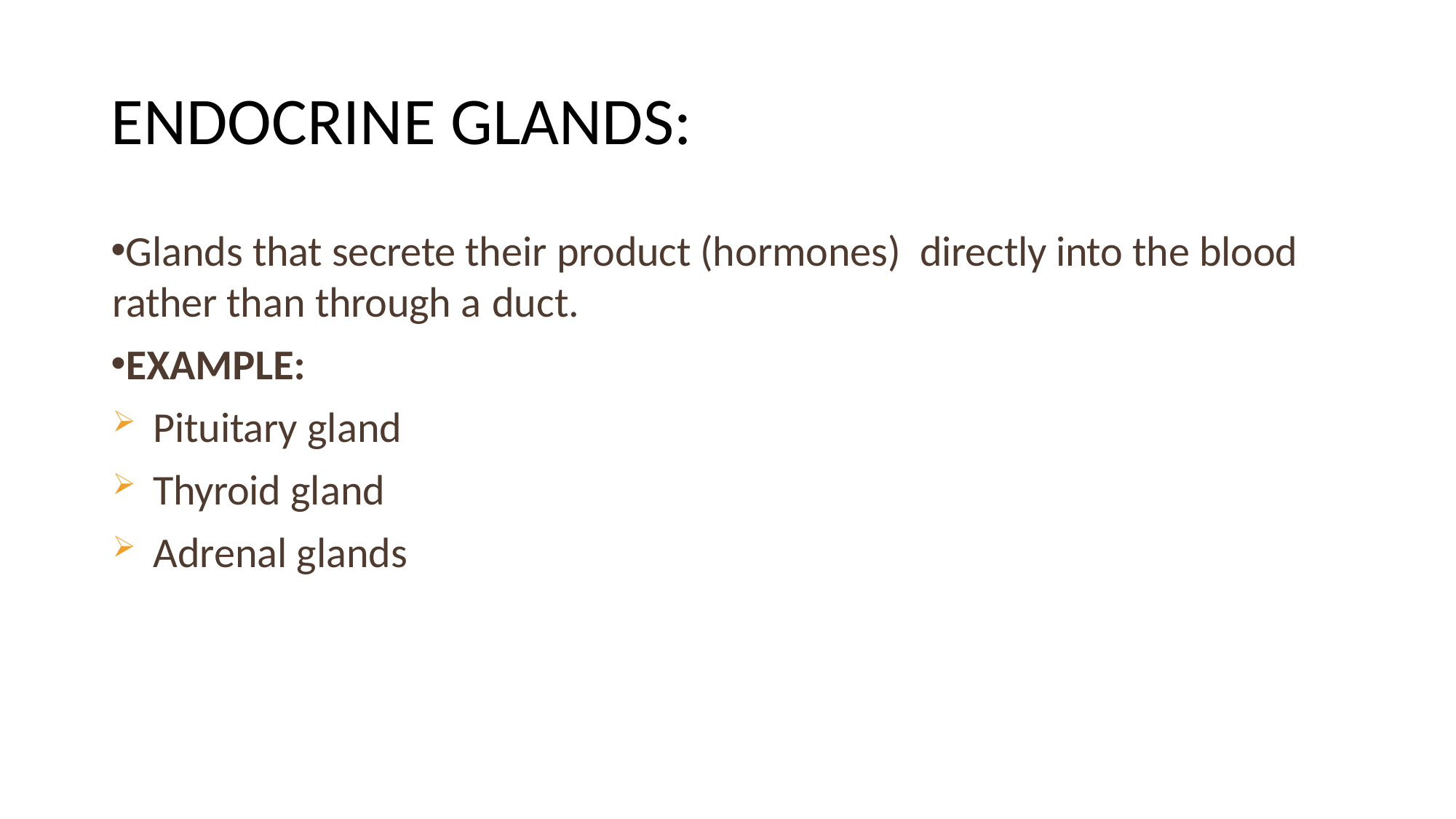

# ENDOCRINE GLANDS:
Glands that secrete their product (hormones)  directly into the blood rather than through a duct.
EXAMPLE:
Pituitary gland
Thyroid gland
Adrenal glands